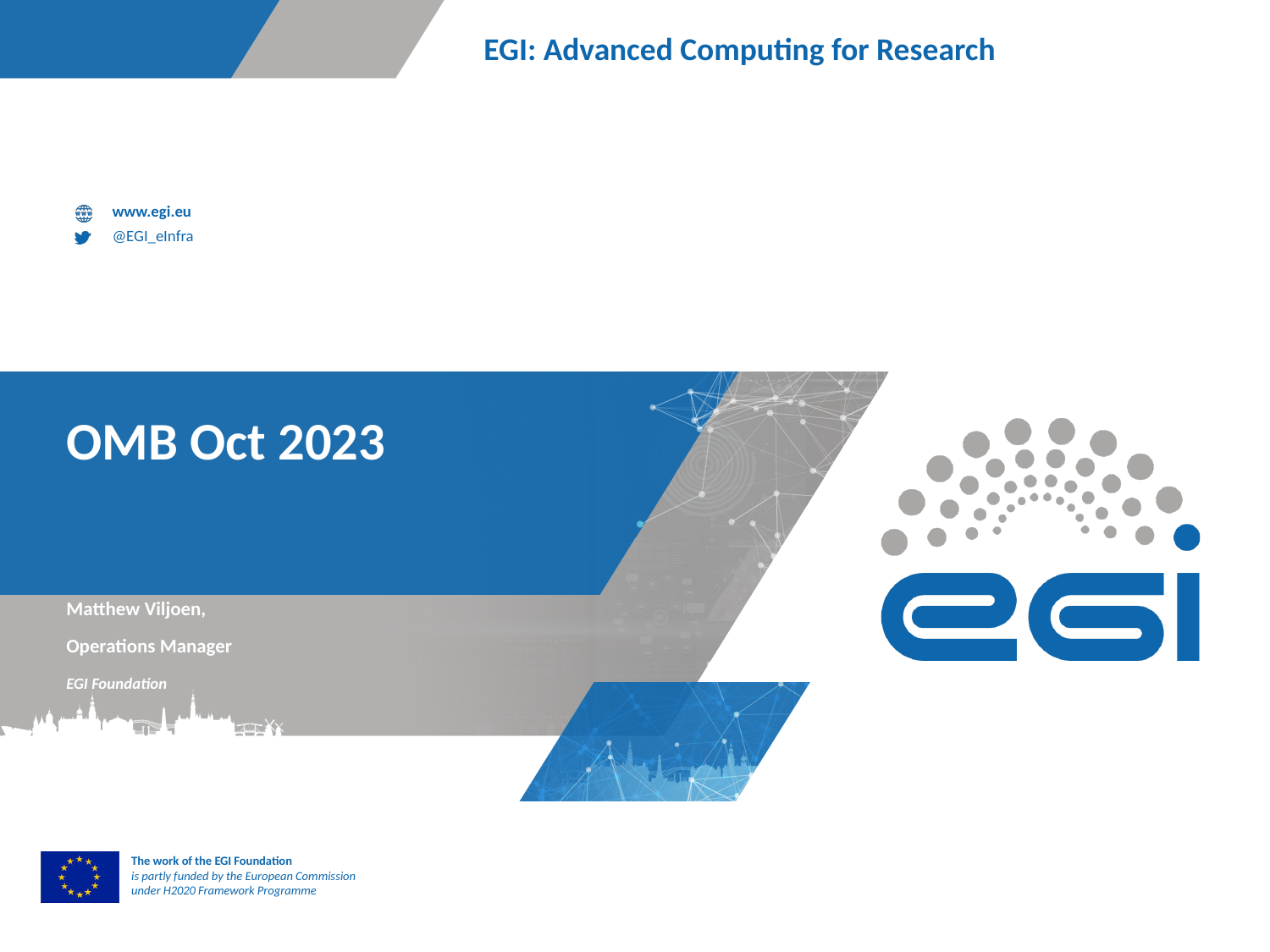

OMB Oct 2023
Matthew Viljoen,
Operations Manager
EGI Foundation